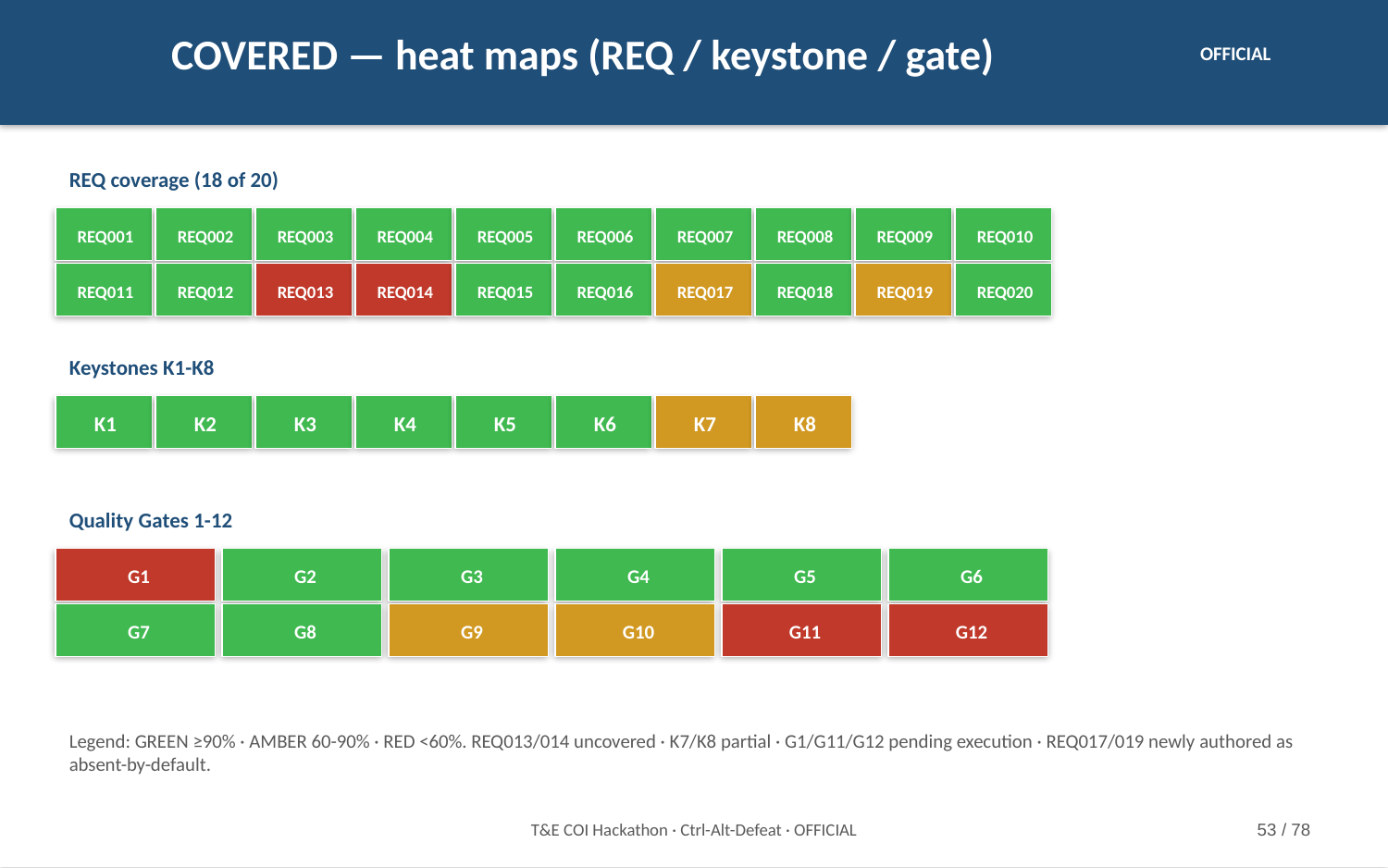

COVERED — heat maps (REQ / keystone / gate)
OFFICIAL
REQ coverage (18 of 20)

REQ001

REQ002

REQ003

REQ004

REQ005

REQ006

REQ007

REQ008

REQ009

REQ010

REQ011

REQ012

REQ013

REQ014

REQ015

REQ016

REQ017

REQ018

REQ019

REQ020
Keystones K1-K8

K1

K2

K3

K4

K5

K6

K7

K8
Quality Gates 1-12

G1

G2

G3

G4

G5

G6

G7

G8

G9

G10

G11

G12
Legend: GREEN ≥90% · AMBER 60-90% · RED <60%. REQ013/014 uncovered · K7/K8 partial · G1/G11/G12 pending execution · REQ017/019 newly authored as absent-by-default.
T&E COI Hackathon · Ctrl-Alt-Defeat · OFFICIAL
53 / 78